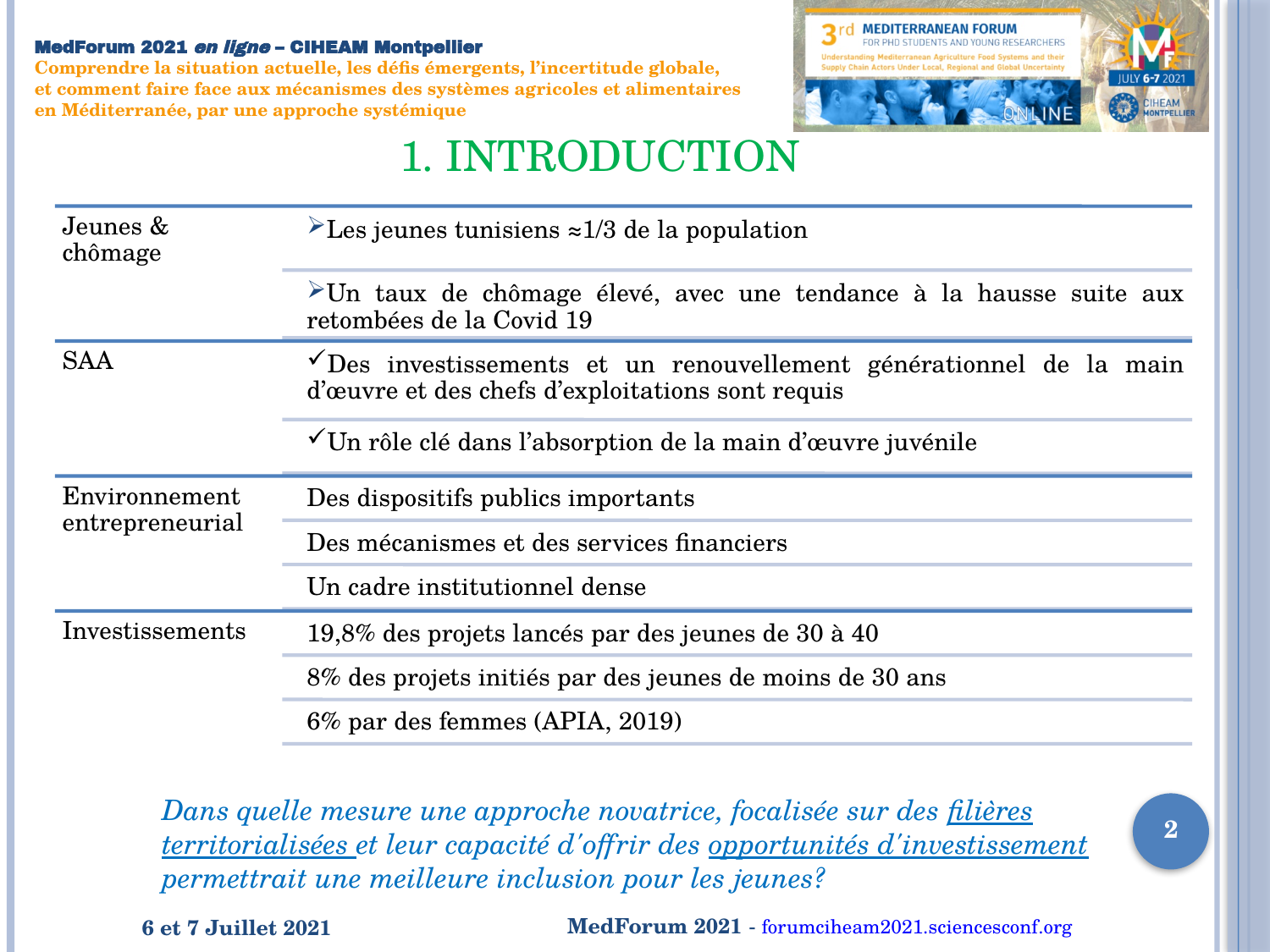

# 1. Introduction
Jeunes & chômage
Les jeunes tunisiens ≈1/3 de la population
Un taux de chômage élevé, avec une tendance à la hausse suite aux retombées de la Covid 19
SAA
Des investissements et un renouvellement générationnel de la main d’œuvre et des chefs d’exploitations sont requis
Un rôle clé dans l’absorption de la main d’œuvre juvénile
Environnement entrepreneurial
Des dispositifs publics importants
Des mécanismes et des services financiers
Un cadre institutionnel dense
Investissements
19,8% des projets lancés par des jeunes de 30 à 40
8% des projets initiés par des jeunes de moins de 30 ans
6% par des femmes (APIA, 2019)
Dans quelle mesure une approche novatrice, focalisée sur des filières territorialisées et leur capacité d'offrir des opportunités d'investissement permettrait une meilleure inclusion pour les jeunes?
2